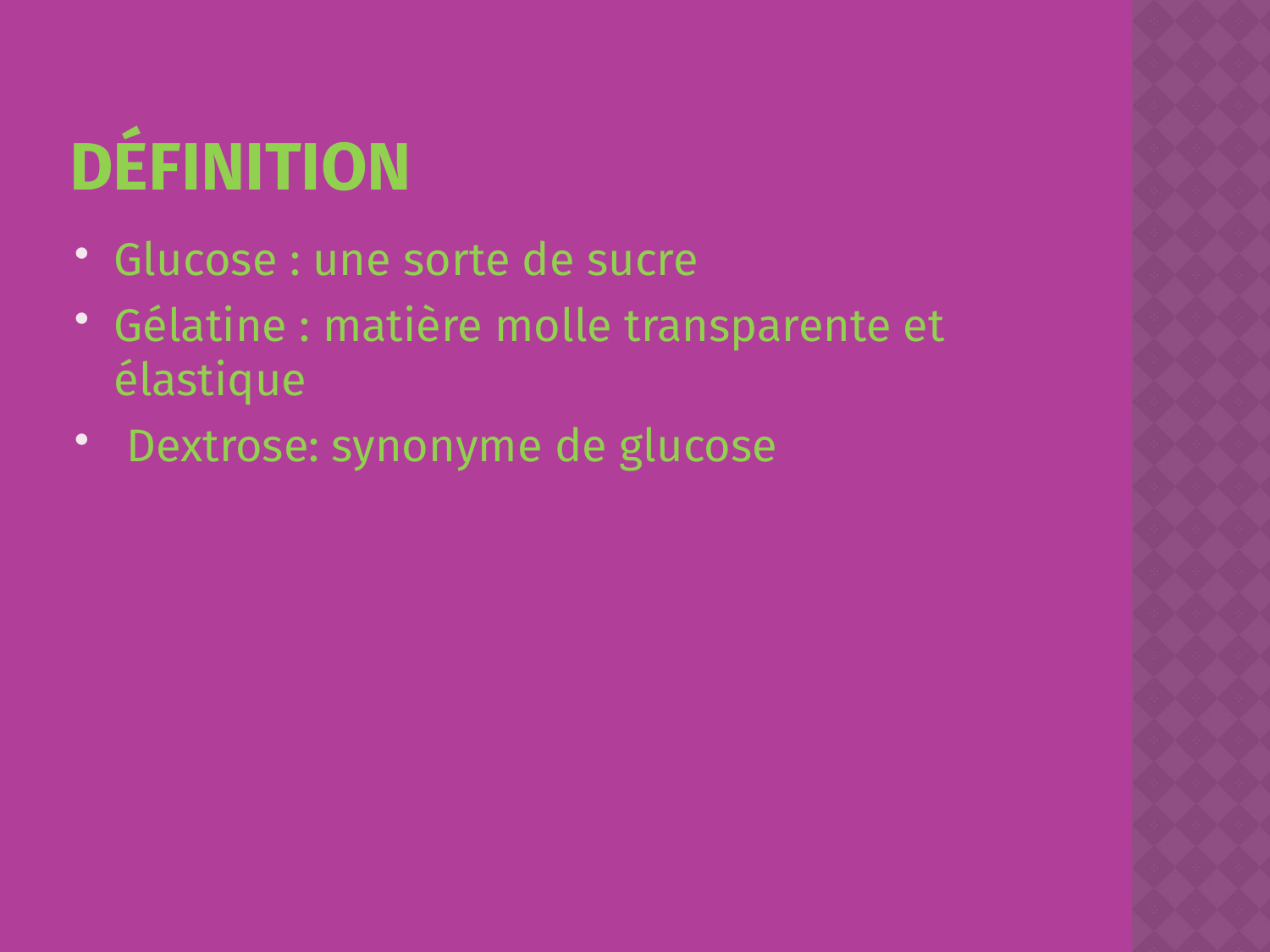

# Définition
Glucose : une sorte de sucre
Gélatine : matière molle transparente et élastique
 Dextrose: synonyme de glucose